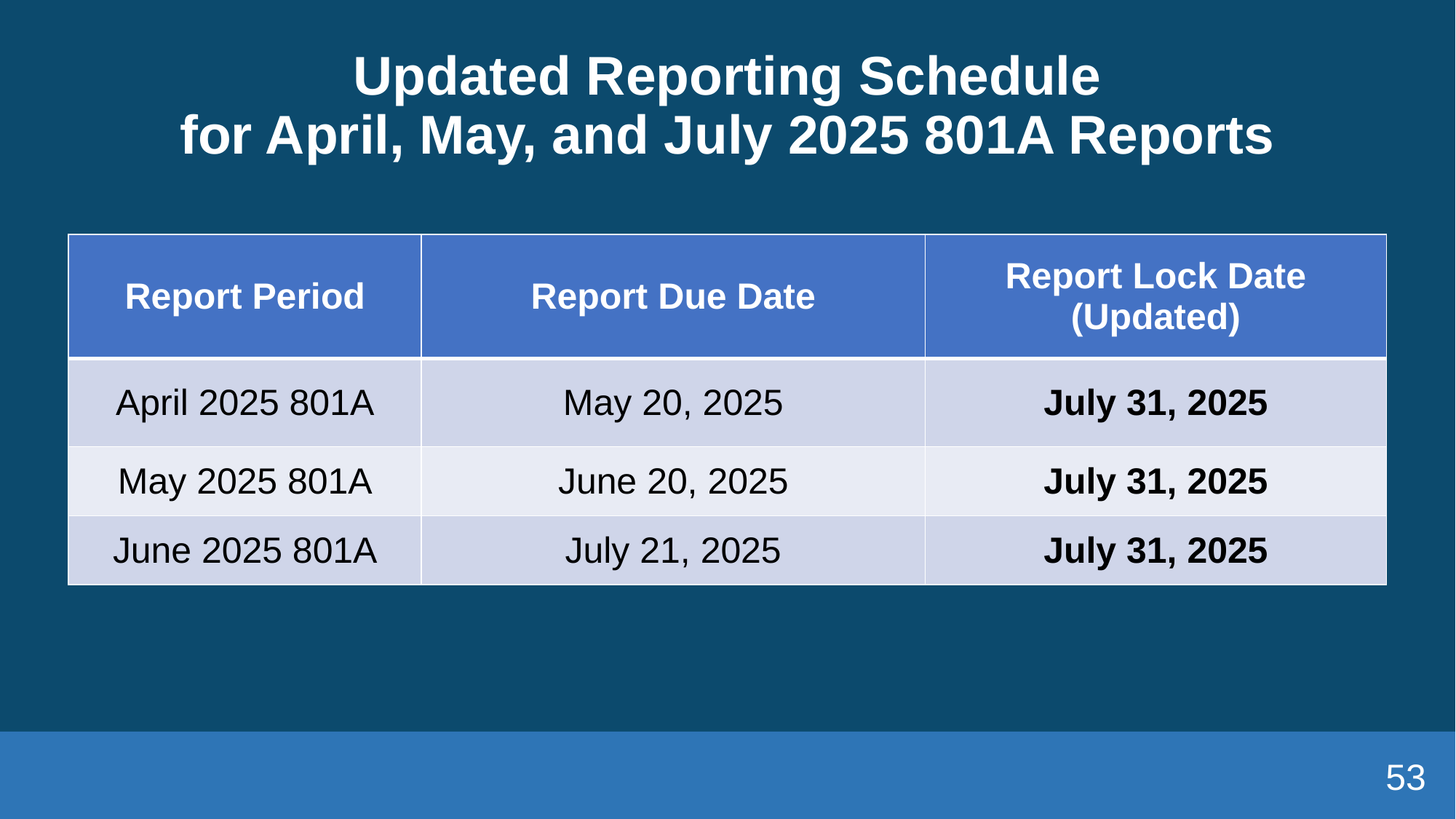

# Updated Reporting Schedule for April, May, and July 2025 801A Reports
| Report Period | Report Due Date | Report Lock Date (Updated) |
| --- | --- | --- |
| April 2025 801A | May 20, 2025 | July 31, 2025 |
| May 2025 801A | June 20, 2025 | July 31, 2025 |
| June 2025 801A | July 21, 2025 | July 31, 2025 |
53